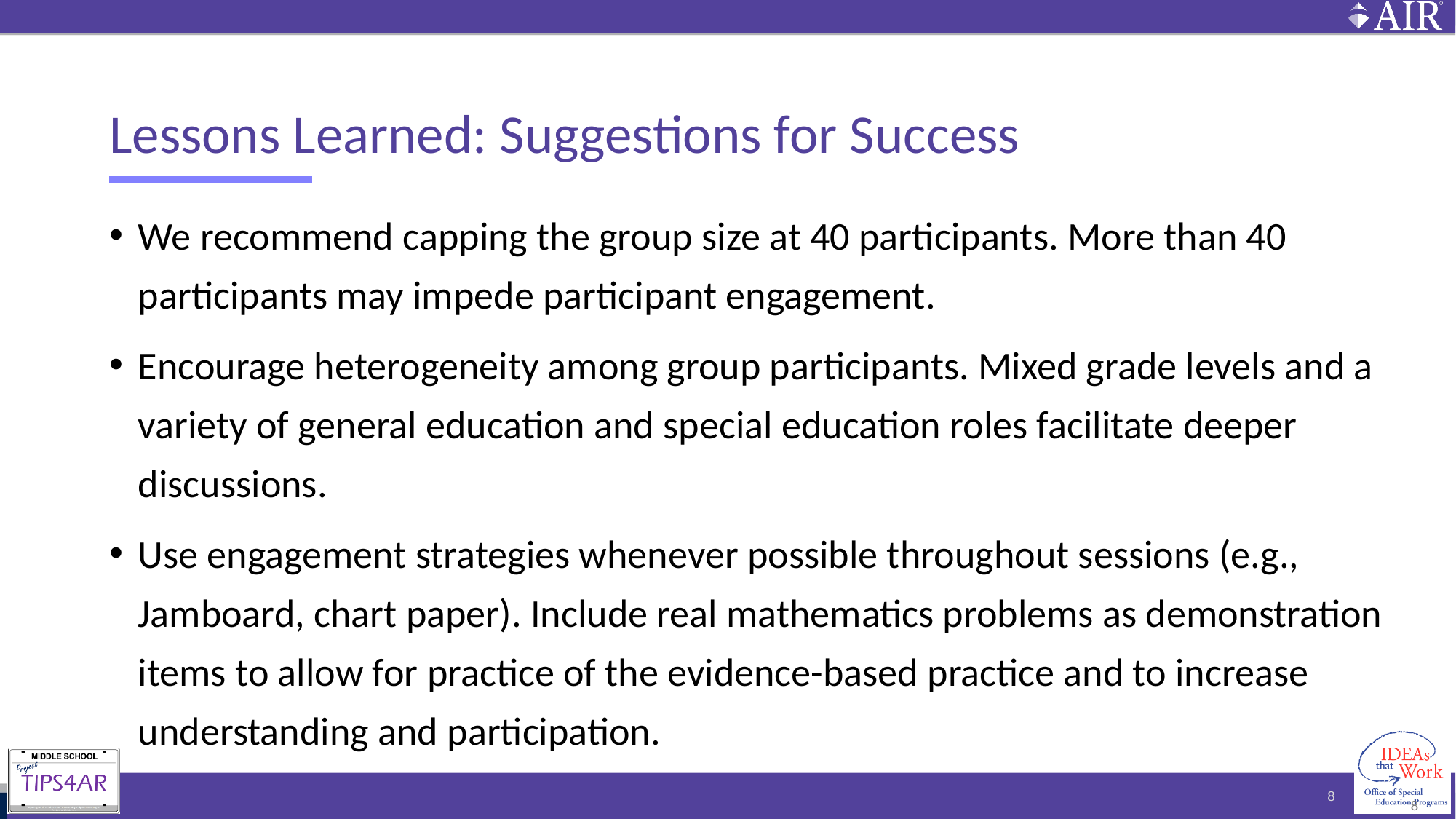

# Lessons Learned: Suggestions for Success (continued)
We recommend capping the group size at 40 participants. More than 40 participants may impede participant engagement.
Encourage heterogeneity among group participants. Mixed grade levels and a variety of general education and special education roles facilitate deeper discussions.
Use engagement strategies whenever possible throughout sessions (e.g., Jamboard, chart paper). Include real mathematics problems as demonstration items to allow for practice of the evidence-based practice and to increase understanding and participation.
8